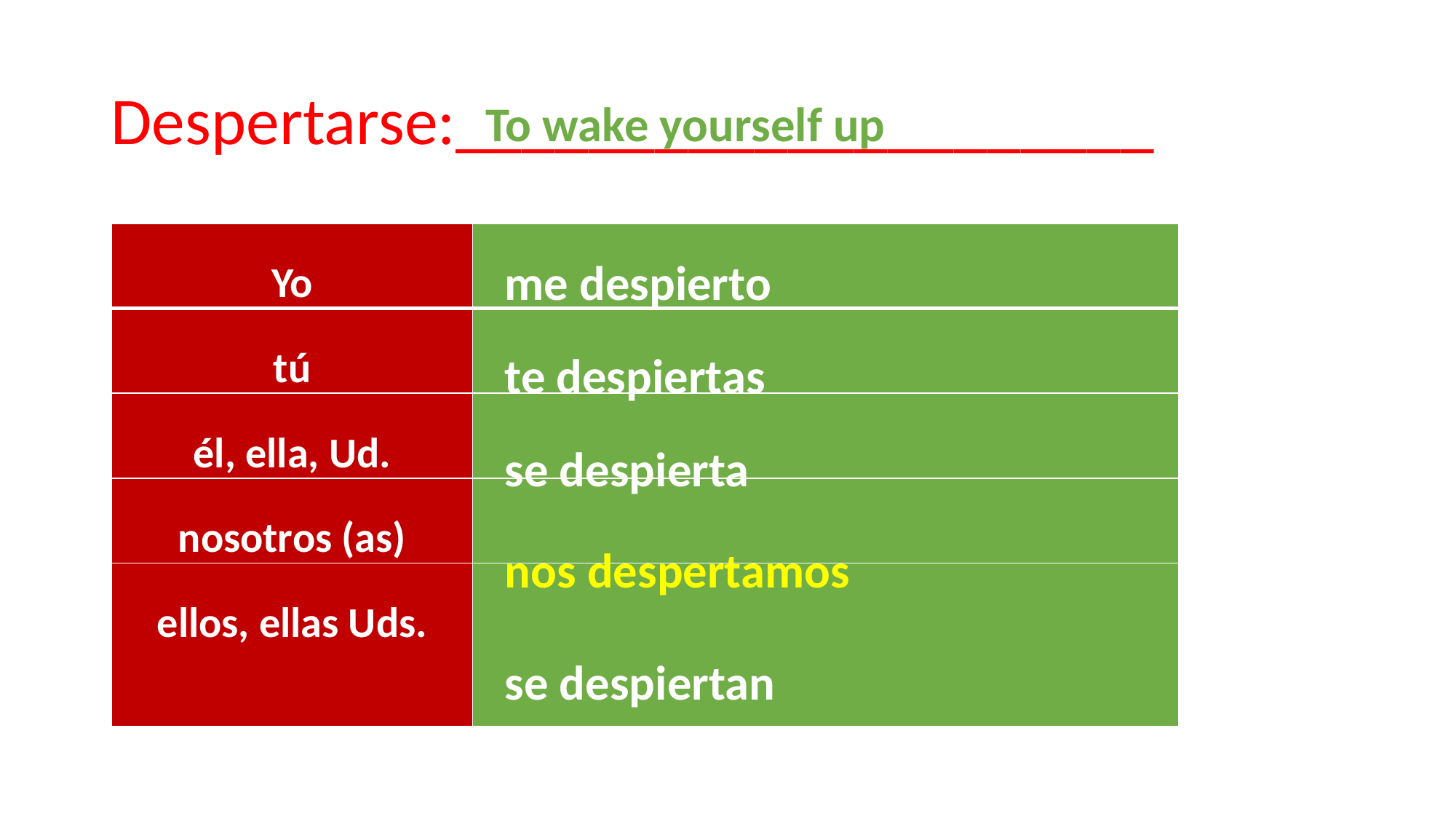

# Despertarse:_____________________
To wake yourself up
| Yo |  |
| --- | --- |
| tú |  |
| él, ella, Ud. |  |
| nosotros (as) |  |
| ellos, ellas Uds. |  |
me despierto
te despiertas
se despierta
nos despertamos
se despiertan